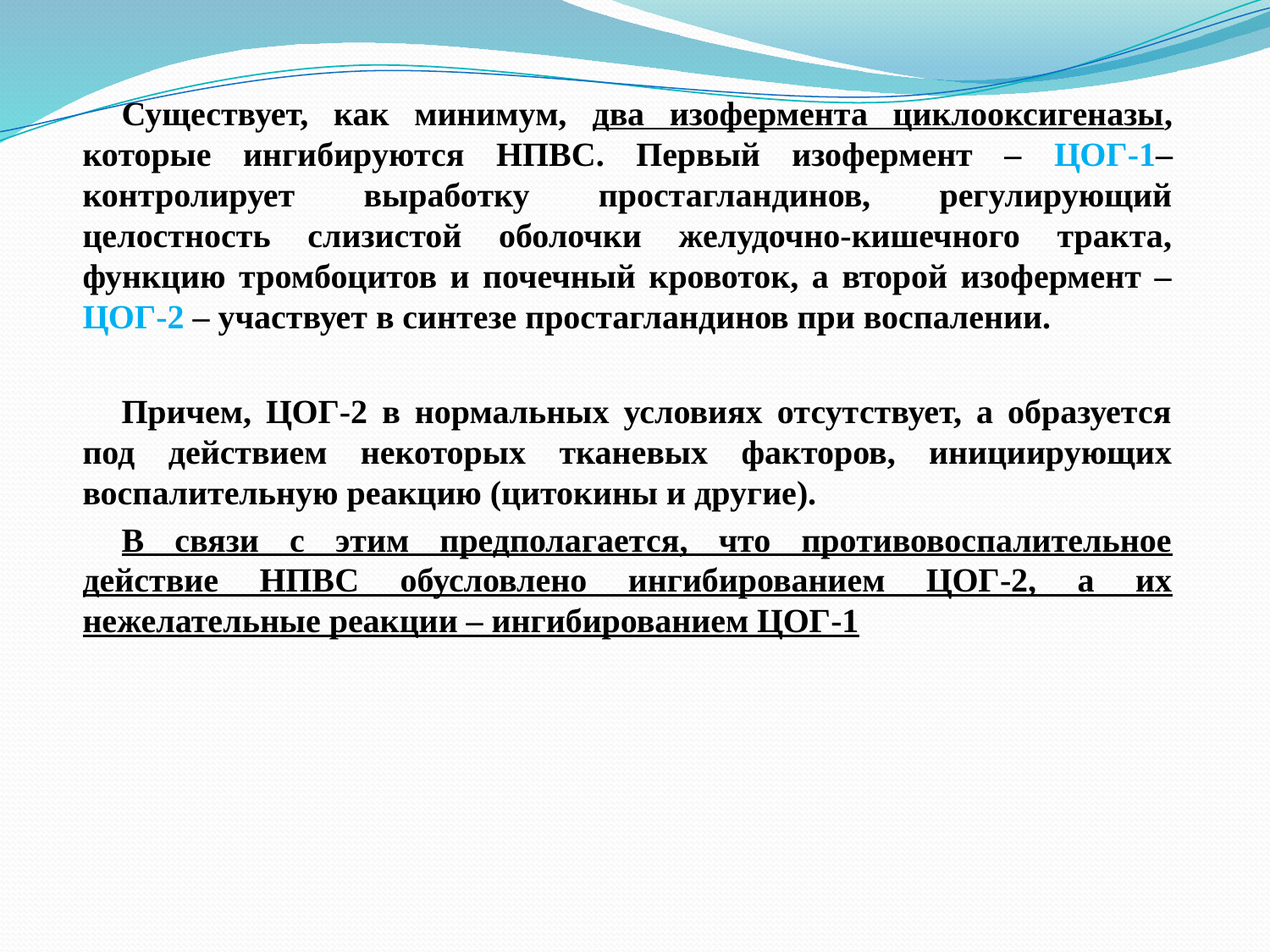

Существует, как минимум, два изофермента циклооксигеназы, которые ингибируются НПВС. Первый изофермент – ЦОГ-1– контролирует выработку простагландинов, регулирующий целостность слизистой оболочки желудочно-кишечного тракта, функцию тромбоцитов и почечный кровоток, а второй изофермент – ЦОГ-2 – участвует в синтезе простагландинов при воспалении.

Причем, ЦОГ-2 в нормальных условиях отсутствует, а образуется под действием некоторых тканевых факторов, инициирующих воспалительную реакцию (цитокины и другие).
В связи с этим предполагается, что противовоспалительное действие НПВС обусловлено ингибированием ЦОГ-2, а их нежелательные реакции – ингибированием ЦОГ-1